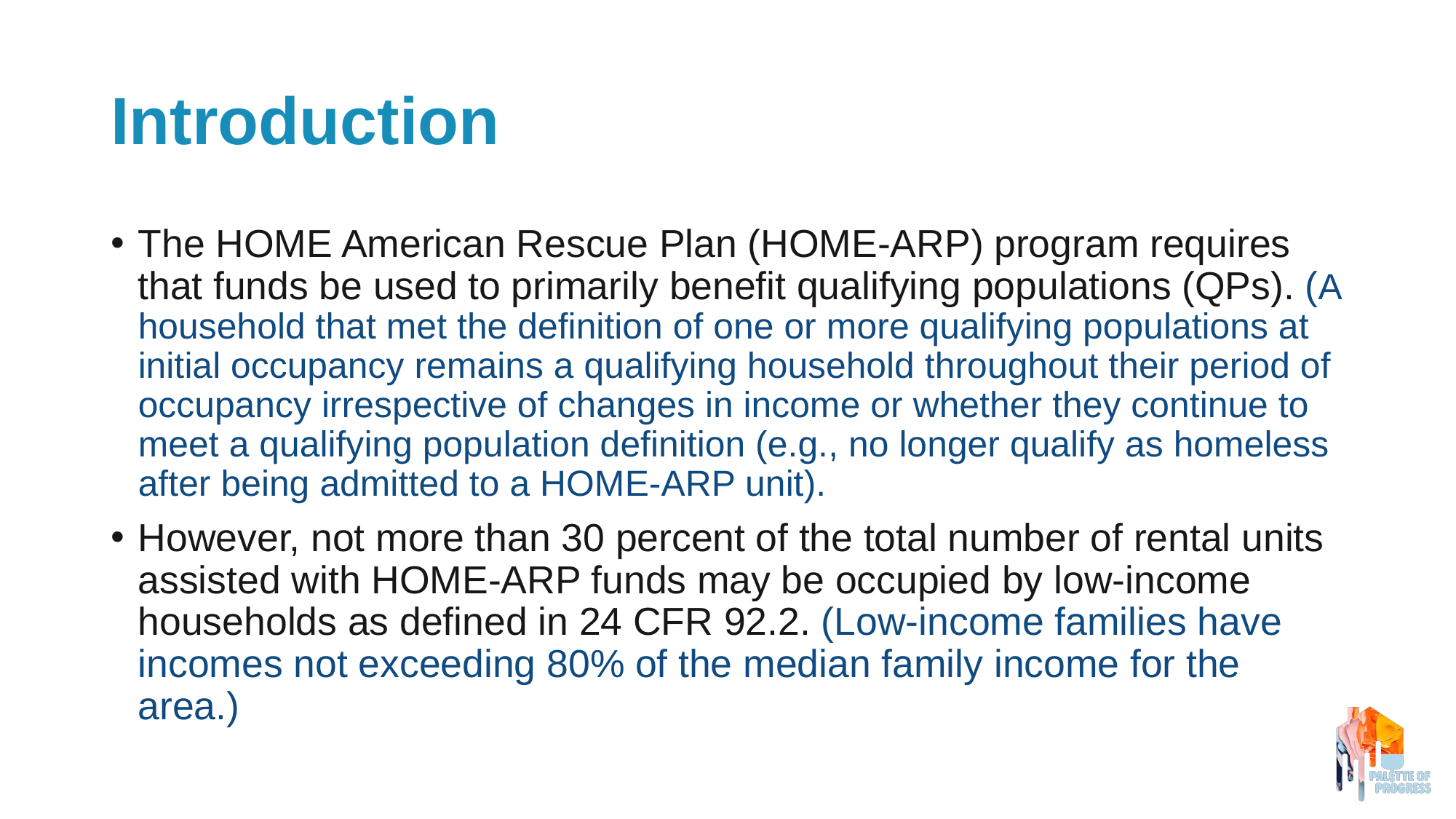

# Introduction
The HOME American Rescue Plan (HOME-ARP) program requires that funds be used to primarily benefit qualifying populations (QPs). (A household that met the definition of one or more qualifying populations at initial occupancy remains a qualifying household throughout their period of occupancy irrespective of changes in income or whether they continue to meet a qualifying population definition (e.g., no longer qualify as homeless after being admitted to a HOME-ARP unit).
However, not more than 30 percent of the total number of rental units assisted with HOME-ARP funds may be occupied by low-income households as defined in 24 CFR 92.2. (Low-income families have incomes not exceeding 80% of the median family income for the area.)